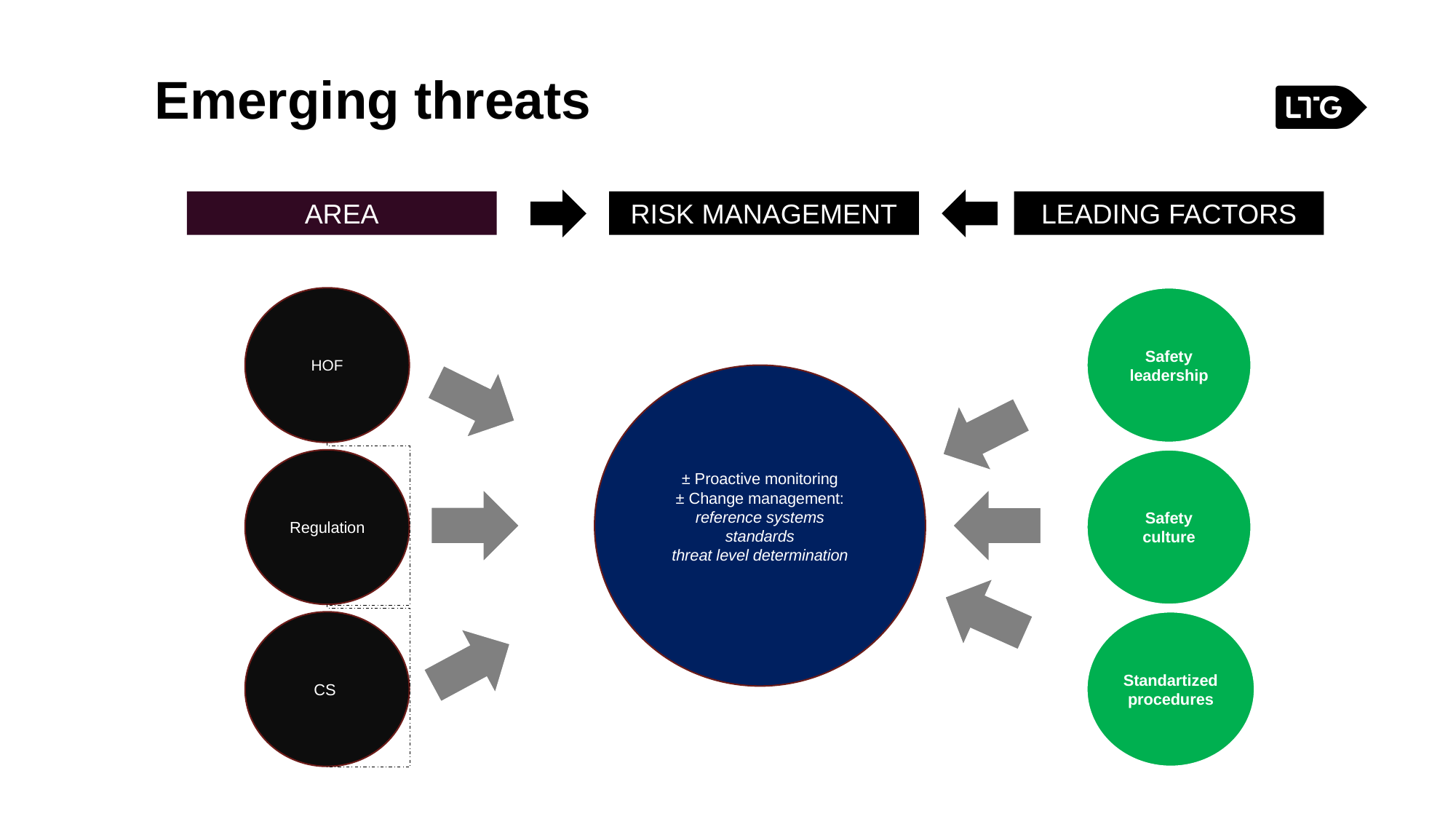

Emerging threats
AREA

RISK MANAGEMENT

LEADING FACTORS
Safety leadership
HOF

± Proactive monitoring
± Change management:
reference systems
standards
threat level determination

Regulation
Safety culture

CS
Standartized procedures